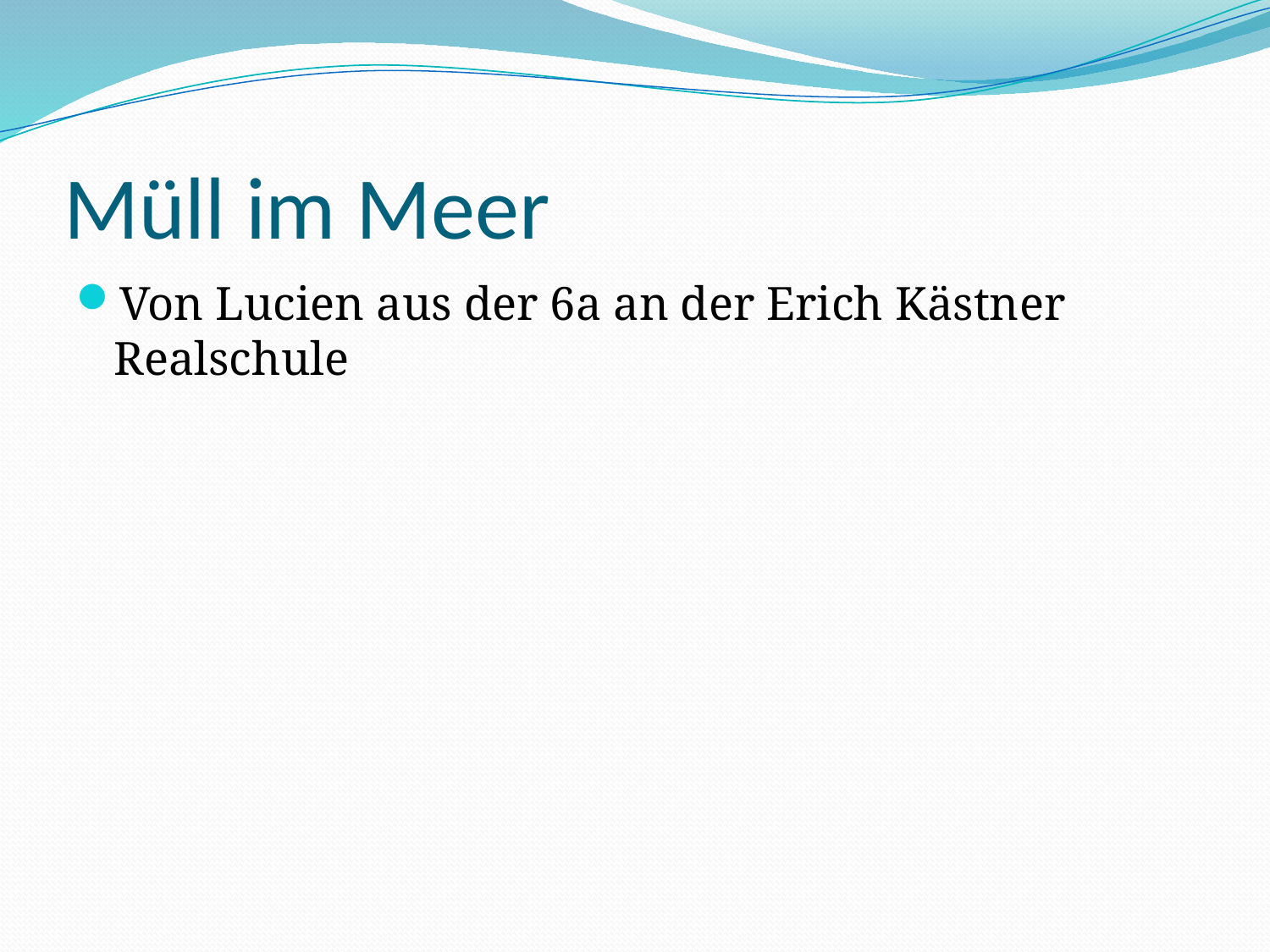

# Müll im Meer
Von Lucien aus der 6a an der Erich Kästner Realschule